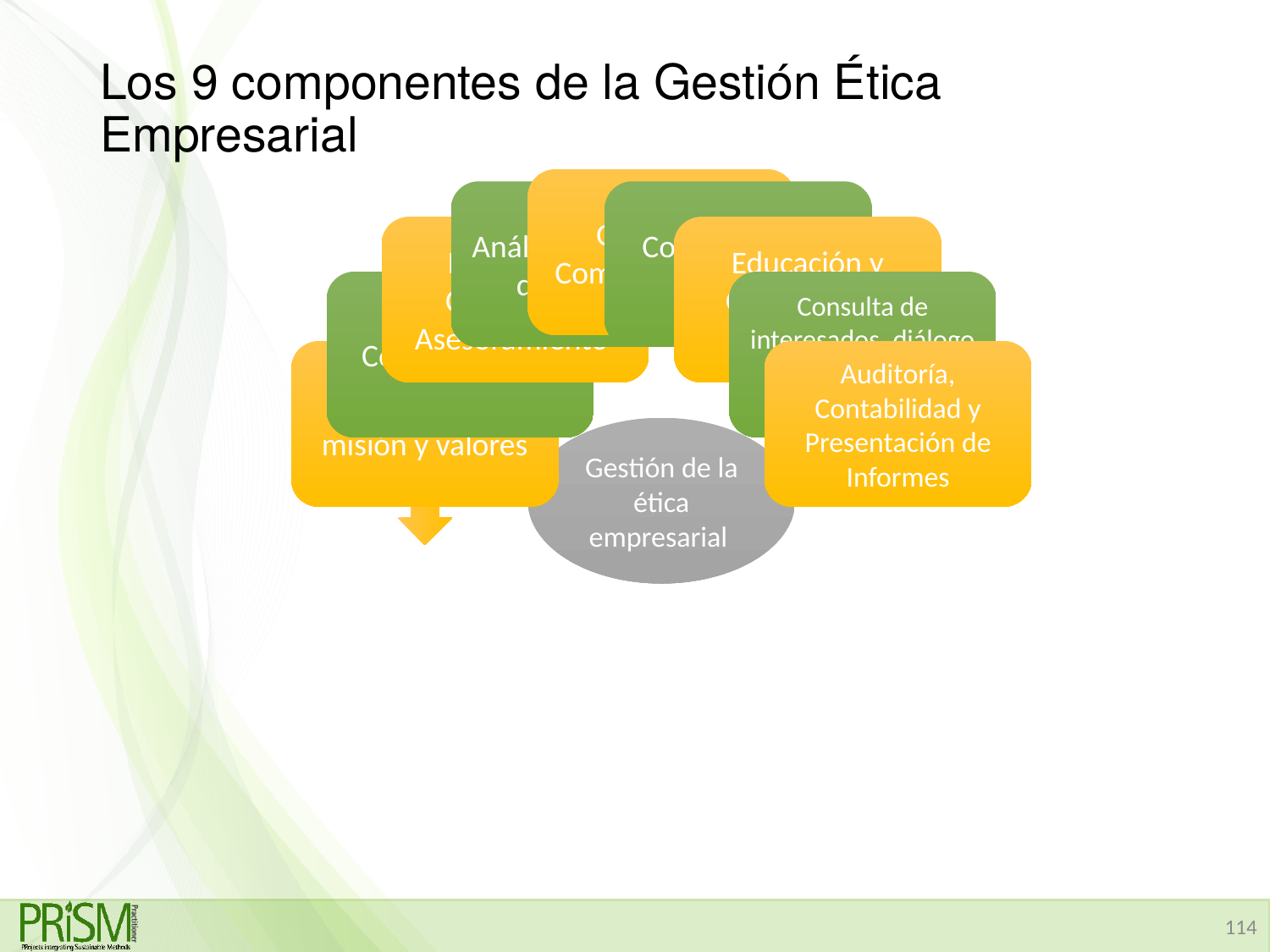

# Los 9 componentes de la Gestión Ética  Empresarial
Gestión de la ética empresarial
Declaración de misión y valores
Código de Ética
114